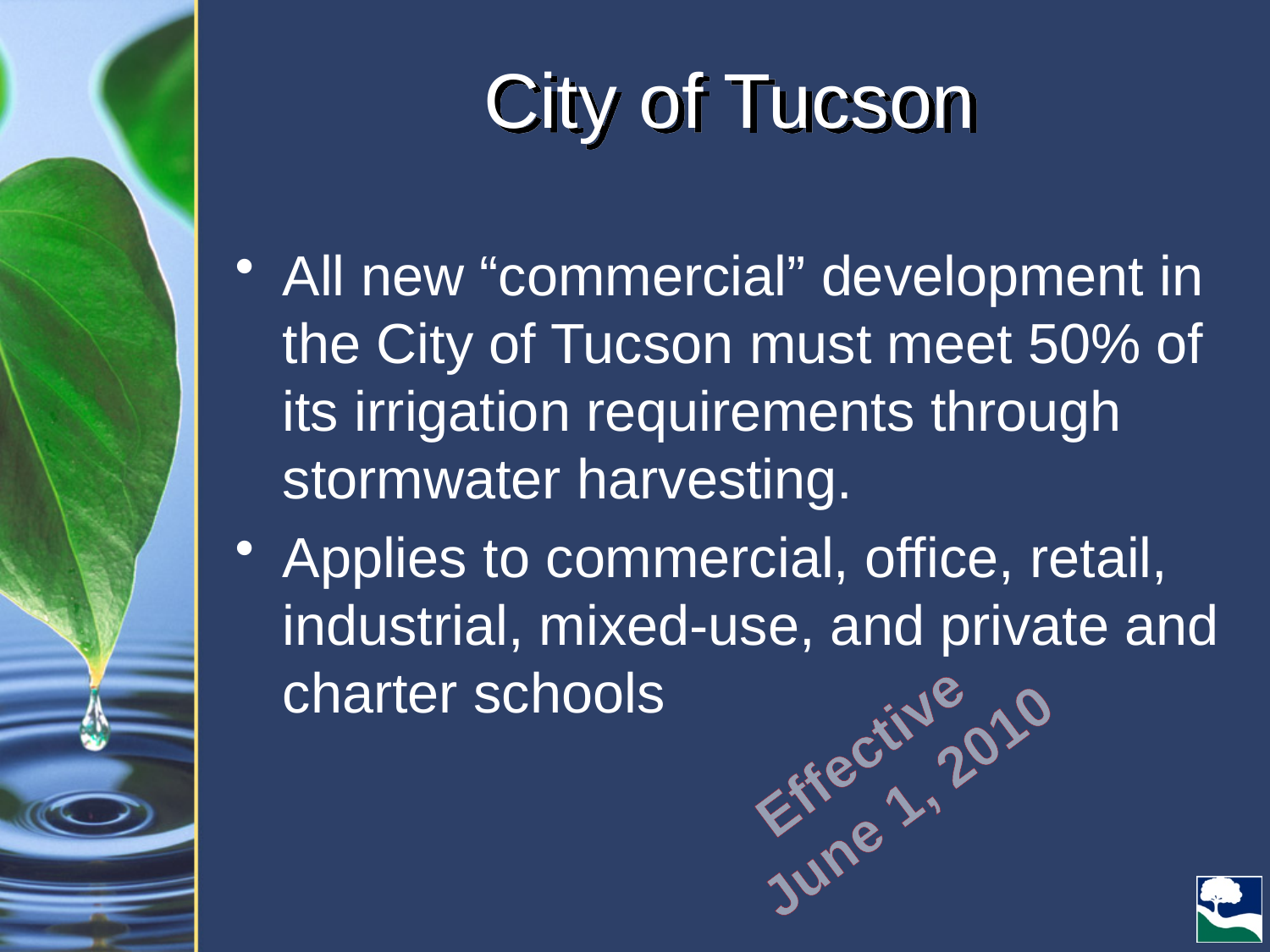

# City of Tucson
All new “commercial” development in the City of Tucson must meet 50% of its irrigation requirements through stormwater harvesting.
Applies to commercial, office, retail, industrial, mixed-use, and private and charter schools
Effective
June 1, 2010